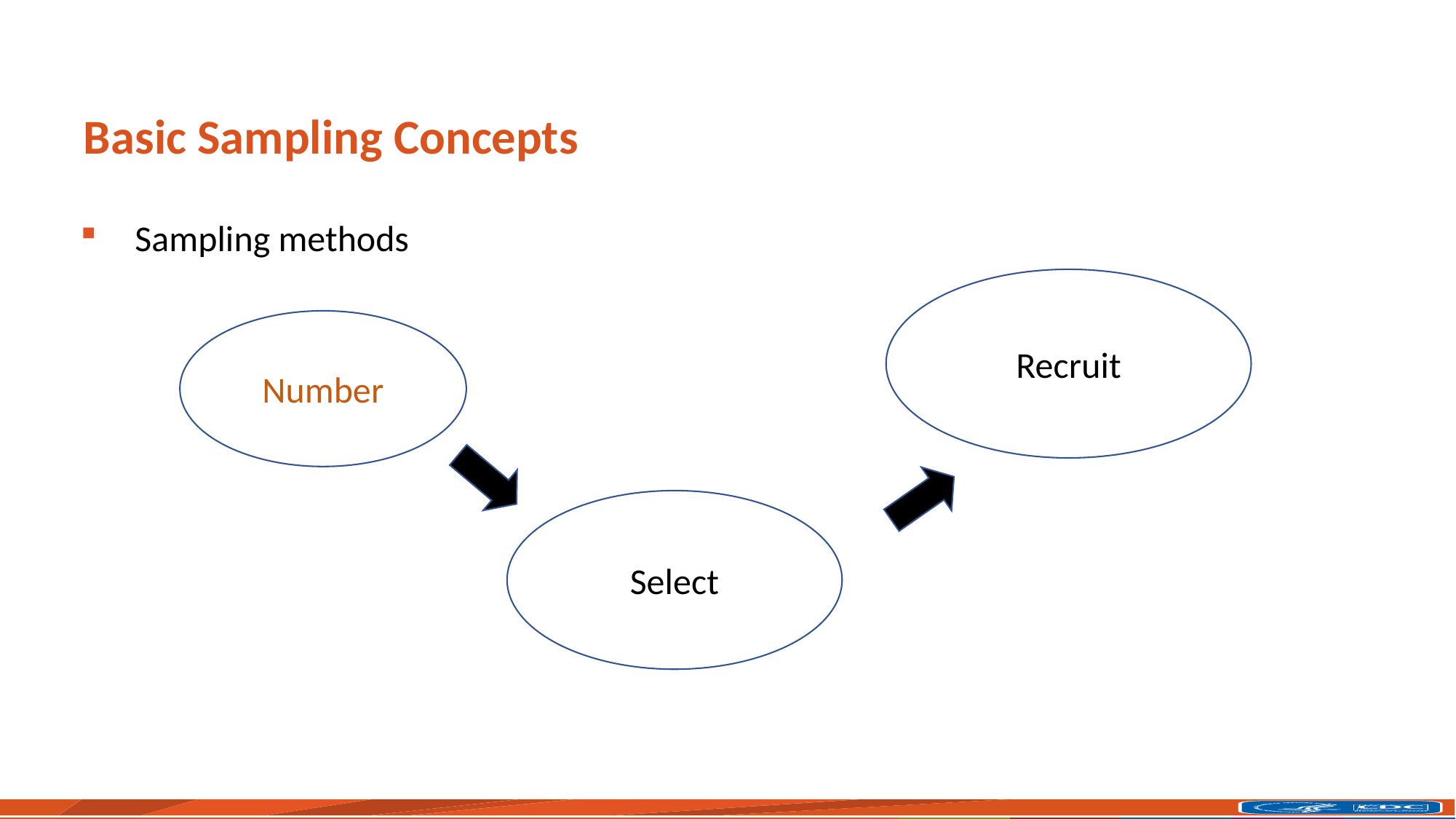

# Basic Sampling Concepts
Sampling methods
Recruit
Number

Select